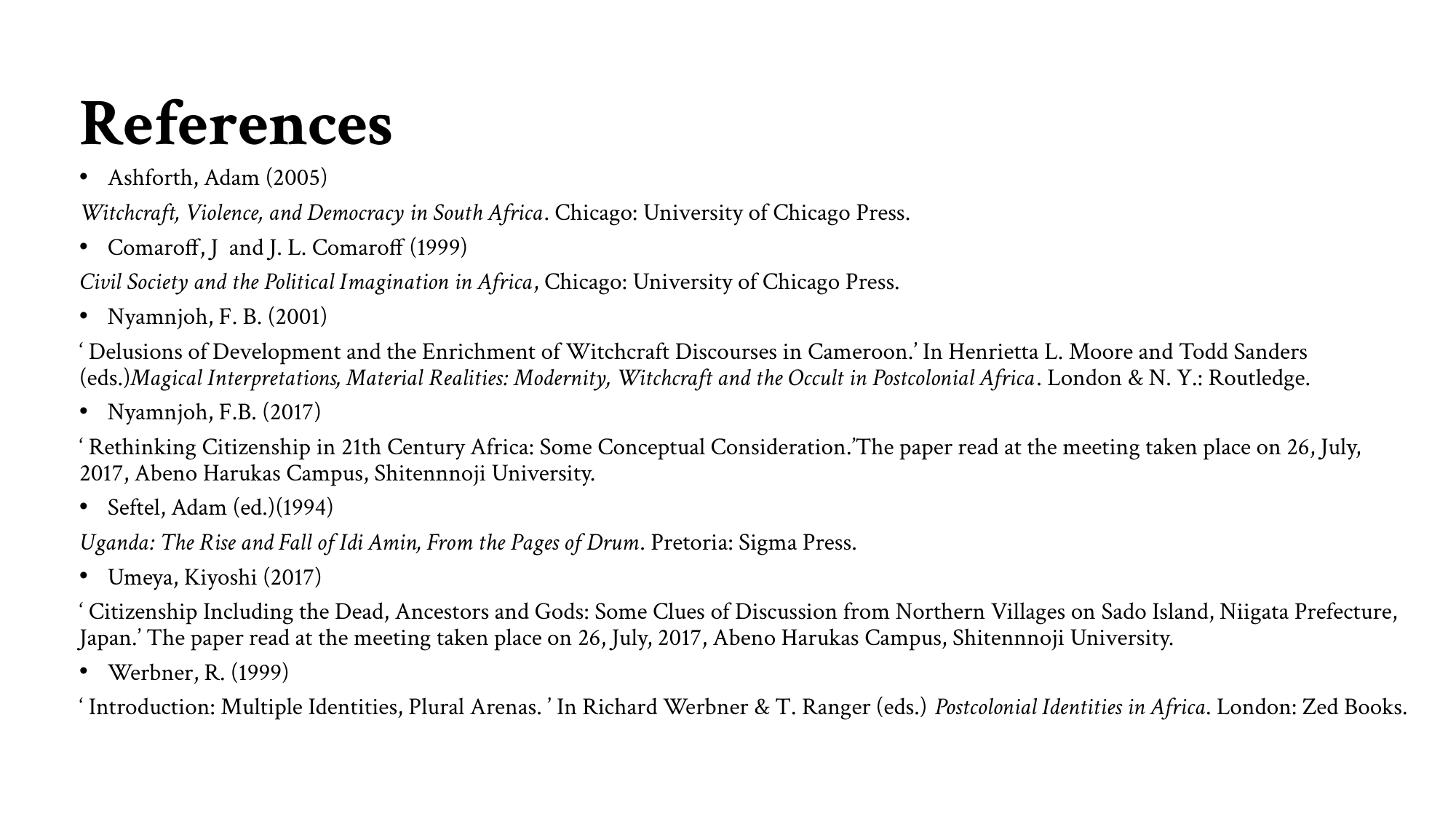

# References
Ashforth, Adam (2005)
Witchcraft, Violence, and Democracy in South Africa. Chicago: University of Chicago Press.
Comaroff, J  and J. L. Comaroff (1999)
Civil Society and the Political Imagination in Africa, Chicago: University of Chicago Press.
Nyamnjoh, F. B. (2001)
‘ Delusions of Development and the Enrichment of Witchcraft Discourses in Cameroon.’ In Henrietta L. Moore and Todd Sanders (eds.)Magical Interpretations, Material Realities: Modernity, Witchcraft and the Occult in Postcolonial Africa. London & N. Y.: Routledge.
Nyamnjoh, F.B. (2017)
‘ Rethinking Citizenship in 21th Century Africa: Some Conceptual Consideration.’The paper read at the meeting taken place on 26, July, 2017, Abeno Harukas Campus, Shitennnoji University.
Seftel, Adam (ed.)(1994)
Uganda: The Rise and Fall of Idi Amin, From the Pages of Drum. Pretoria: Sigma Press.
Umeya, Kiyoshi (2017)
‘ Citizenship Including the Dead, Ancestors and Gods: Some Clues of Discussion from Northern Villages on Sado Island, Niigata Prefecture, Japan.’ The paper read at the meeting taken place on 26, July, 2017, Abeno Harukas Campus, Shitennnoji University.
Werbner, R. (1999)
‘ Introduction: Multiple Identities, Plural Arenas. ’ In Richard Werbner & T. Ranger (eds.) Postcolonial Identities in Africa. London: Zed Books.